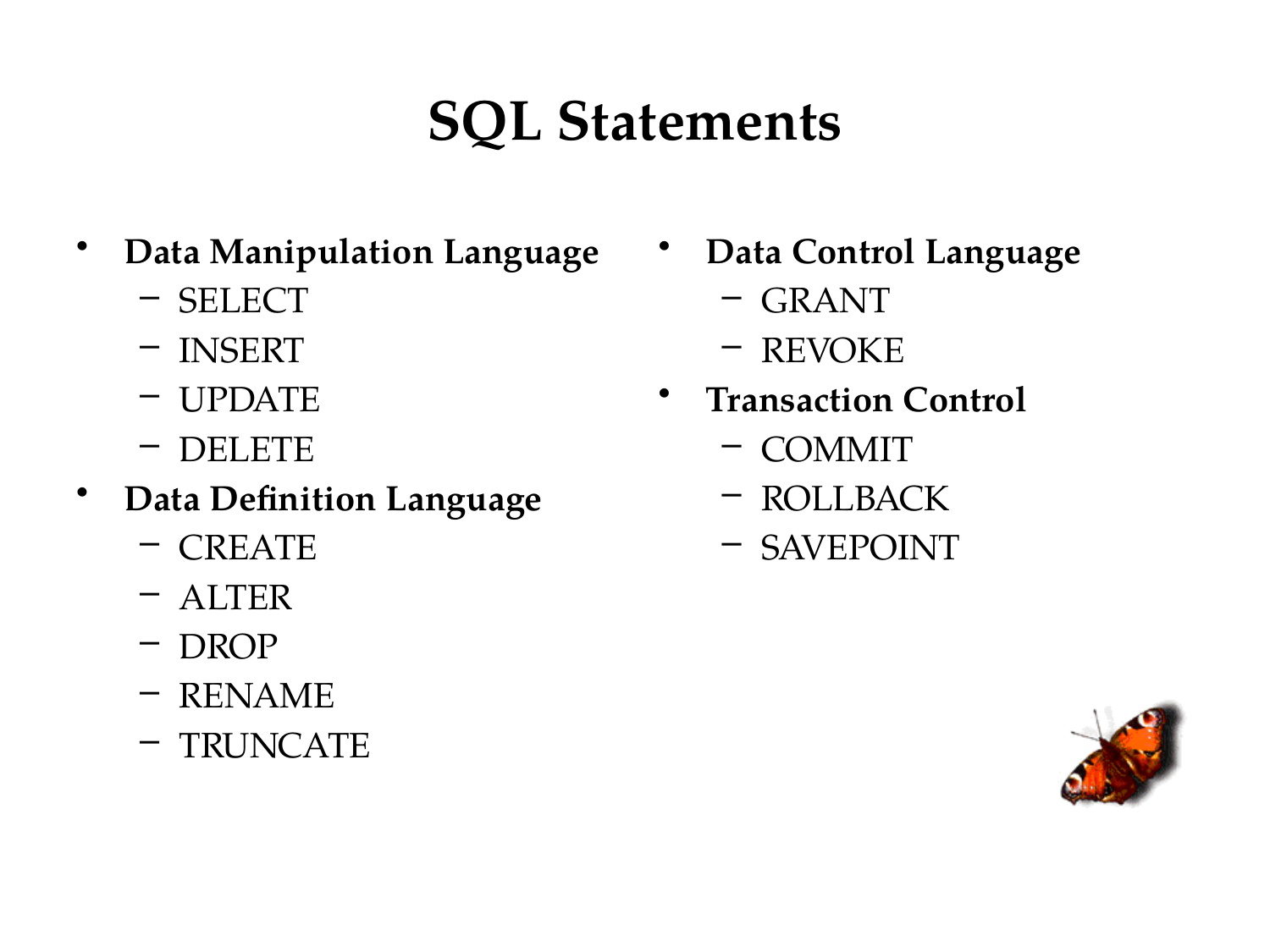

# SQL Statements
Data Manipulation Language
SELECT
INSERT
UPDATE
DELETE
Data Definition Language
CREATE
ALTER
DROP
RENAME
TRUNCATE
Data Control Language
GRANT
REVOKE
Transaction Control
COMMIT
ROLLBACK
SAVEPOINT